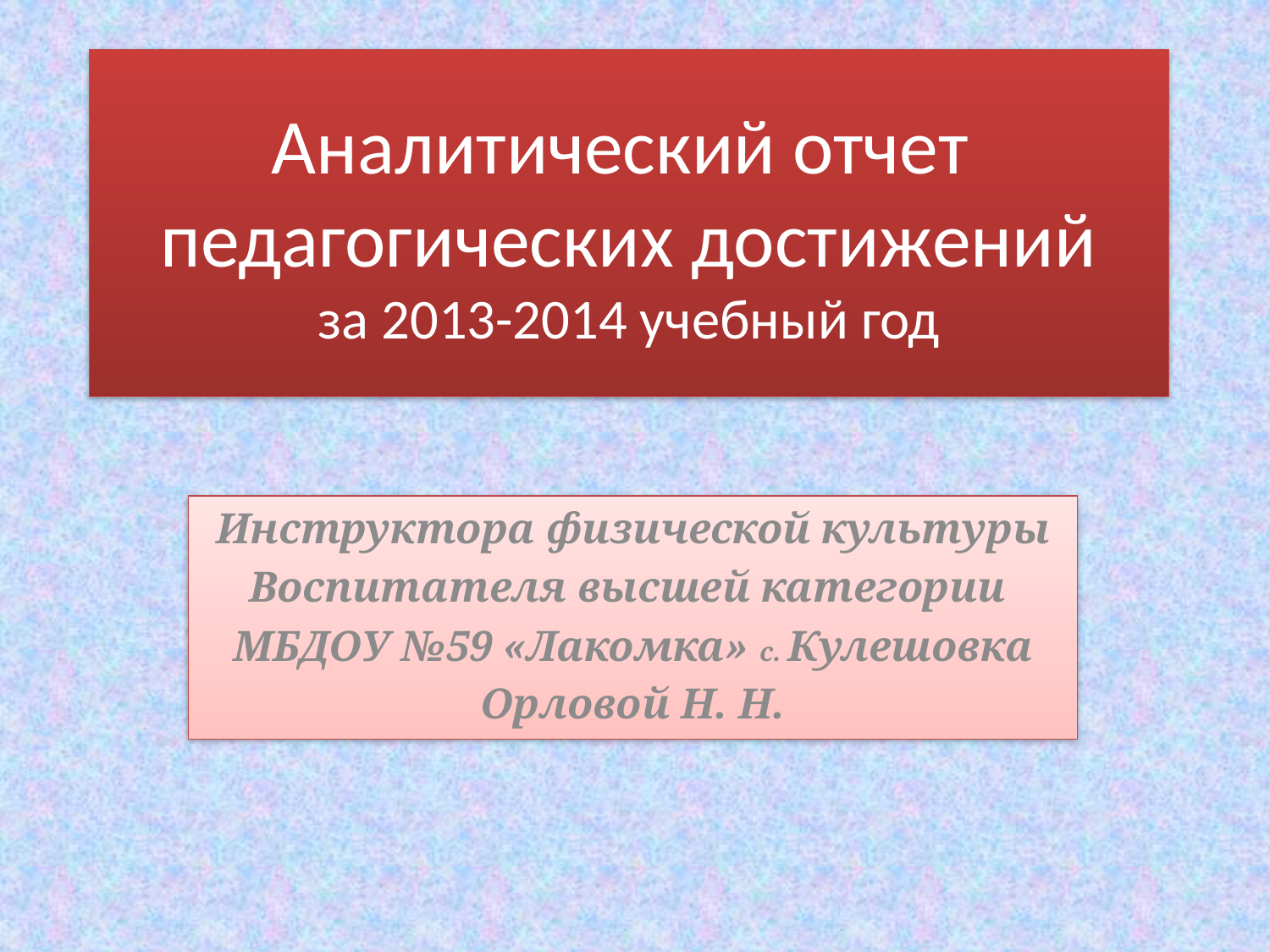

# Аналитический отчет педагогических достижений за 2013-2014 учебный год
Инструктора физической культуры
Воспитателя высшей категории
МБДОУ №59 «Лакомка» с. Кулешовка
Орловой Н. Н.